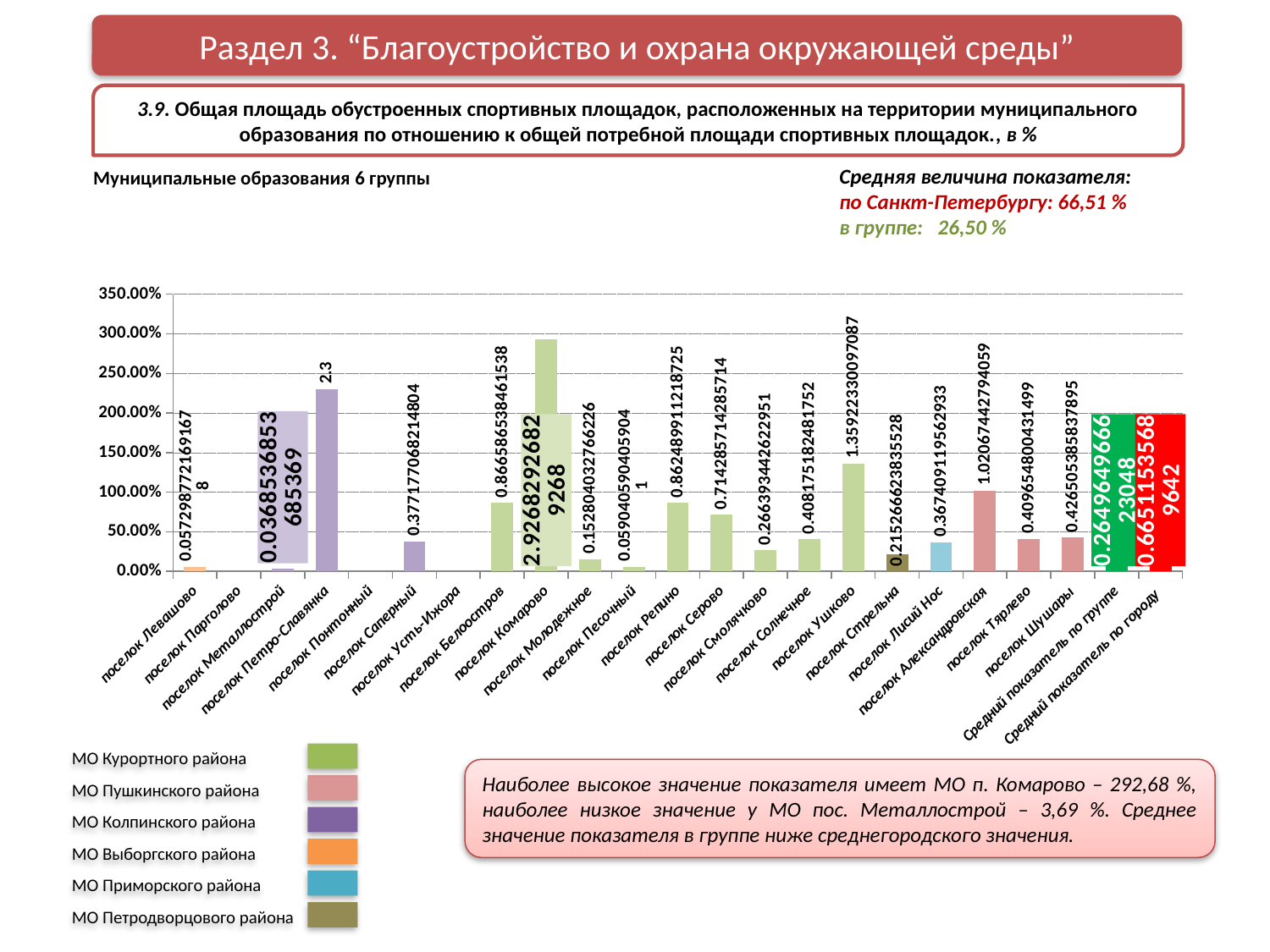

Раздел 3. “Благоустройство и охрана окружающей среды”
3.9. Общая площадь обустроенных спортивных площадок, расположенных на территории муниципального образования по отношению к общей потребной площади спортивных площадок., в %
Средняя величина показателя:
по Санкт-Петербургу: 66,51 %
в группе:   26,50 %
Муниципальные образования 6 группы

### Chart

| Category | Ряд 1 | Ряд 2 | Ряд 3 |
|---|---|---|---|
| поселок Левашово | 0.0572987721691678 | None | None |
| поселок Парголово | None | None | None |
| поселок Металлострой | 0.03685368536853685 | None | None |
| поселок Петро-Славянка | 2.3 | None | None |
| поселок Понтонный | None | None | None |
| поселок Саперный | 0.37717706821480407 | None | None |
| поселок Усть-Ижора | None | None | None |
| поселок Белоостров | 0.8665865384615384 | None | None |
| поселок Комарово | 2.926829268292683 | None | None |
| поселок Молодежное | 0.1528040327662256 | None | None |
| поселок Песочный | 0.05904059040590406 | None | None |
| поселок Репино | 0.8624899112187248 | None | None |
| поселок Серово | 0.7142857142857143 | None | None |
| поселок Смолячково | 0.26639344262295084 | None | None |
| поселок Солнечное | 0.40817518248175183 | None | None |
| поселок Ушково | 1.3592233009708738 | None | None |
| поселок Стрельна | 0.21526662383552844 | None | None |
| поселок Лисий Нос | 0.3674091195629334 | None | None |
| поселок Александровская | 1.0206744279405862 | None | None |
| поселок Тярлево | 0.40965480043149943 | None | None |
| поселок Шушары | 0.42650538583789516 | None | None |
| Средний показатель по группе | 0.2649649666230475 | None | None |
| Средний показатель по городу  | 0.6651153568964195 | None | None |
МО Курортного района
МО Пушкинского района
МО Колпинского района
МО Выборгского района
МО Приморского района
МО Петродворцового района

Наиболее высокое значение показателя имеет МО п. Комарово – 292,68 %, наиболее низкое значение у МО пос. Металлострой – 3,69 %. Среднее значение показателя в группе ниже среднегородского значения.